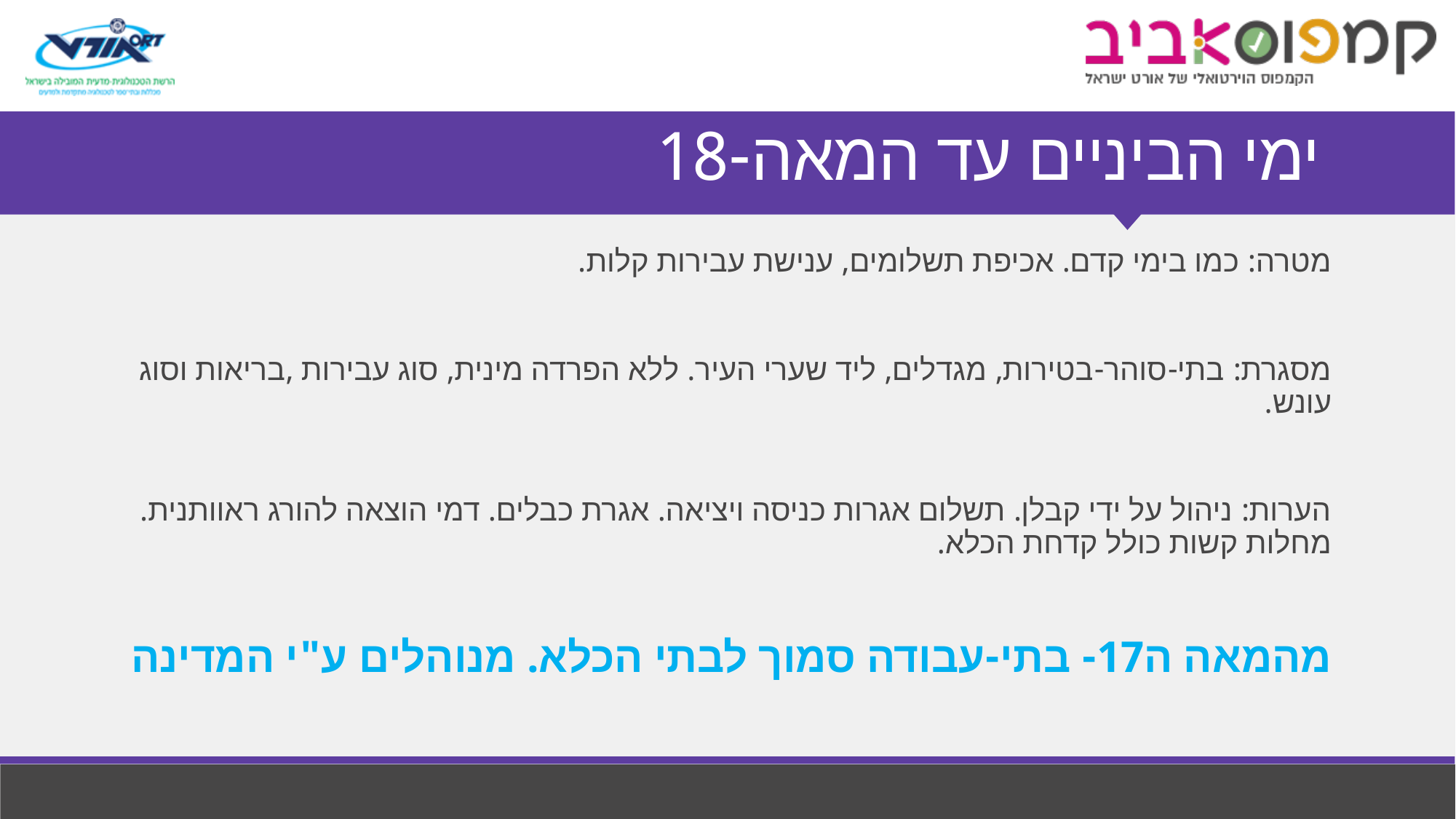

# ימי הביניים עד המאה-18
מטרה: כמו בימי קדם. אכיפת תשלומים, ענישת עבירות קלות.

מסגרת: בתי-סוהר-בטירות, מגדלים, ליד שערי העיר. ללא הפרדה מינית, סוג עבירות ,בריאות וסוג עונש.

הערות: ניהול על ידי קבלן. תשלום אגרות כניסה ויציאה. אגרת כבלים. דמי הוצאה להורג ראוותנית. מחלות קשות כולל קדחת הכלא.

מהמאה ה17- בתי-עבודה סמוך לבתי הכלא. מנוהלים ע"י המדינה